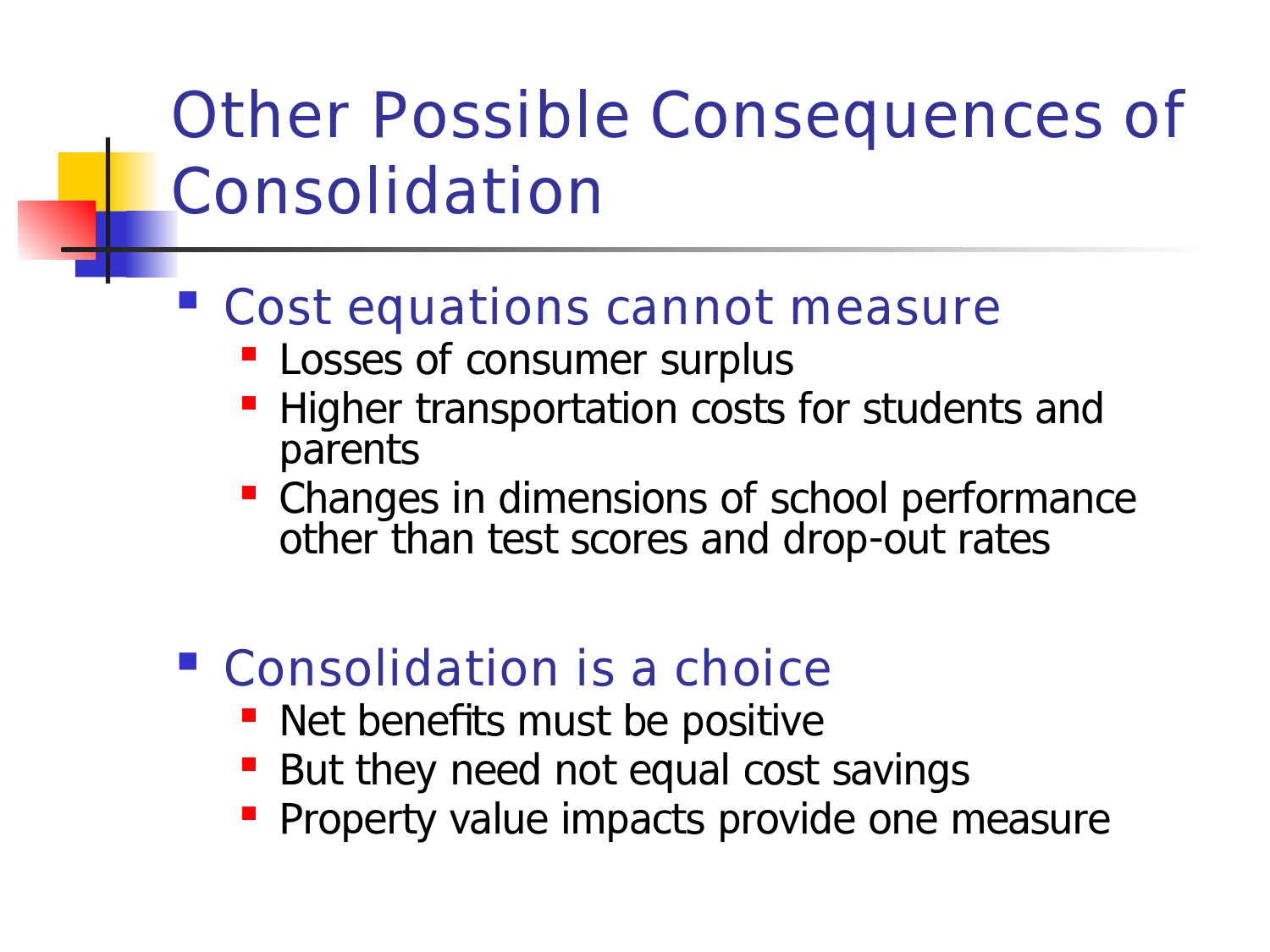

# Other Possible Consequences of Consolidation
Cost equations cannot measure
Losses of consumer surplus
Higher transportation costs for students and parents
Changes in dimensions of school performance other than test scores and drop-out rates

Consolidation is a choice
Net benefits must be positive
But they need not equal cost savings
Property value impacts provide one measure